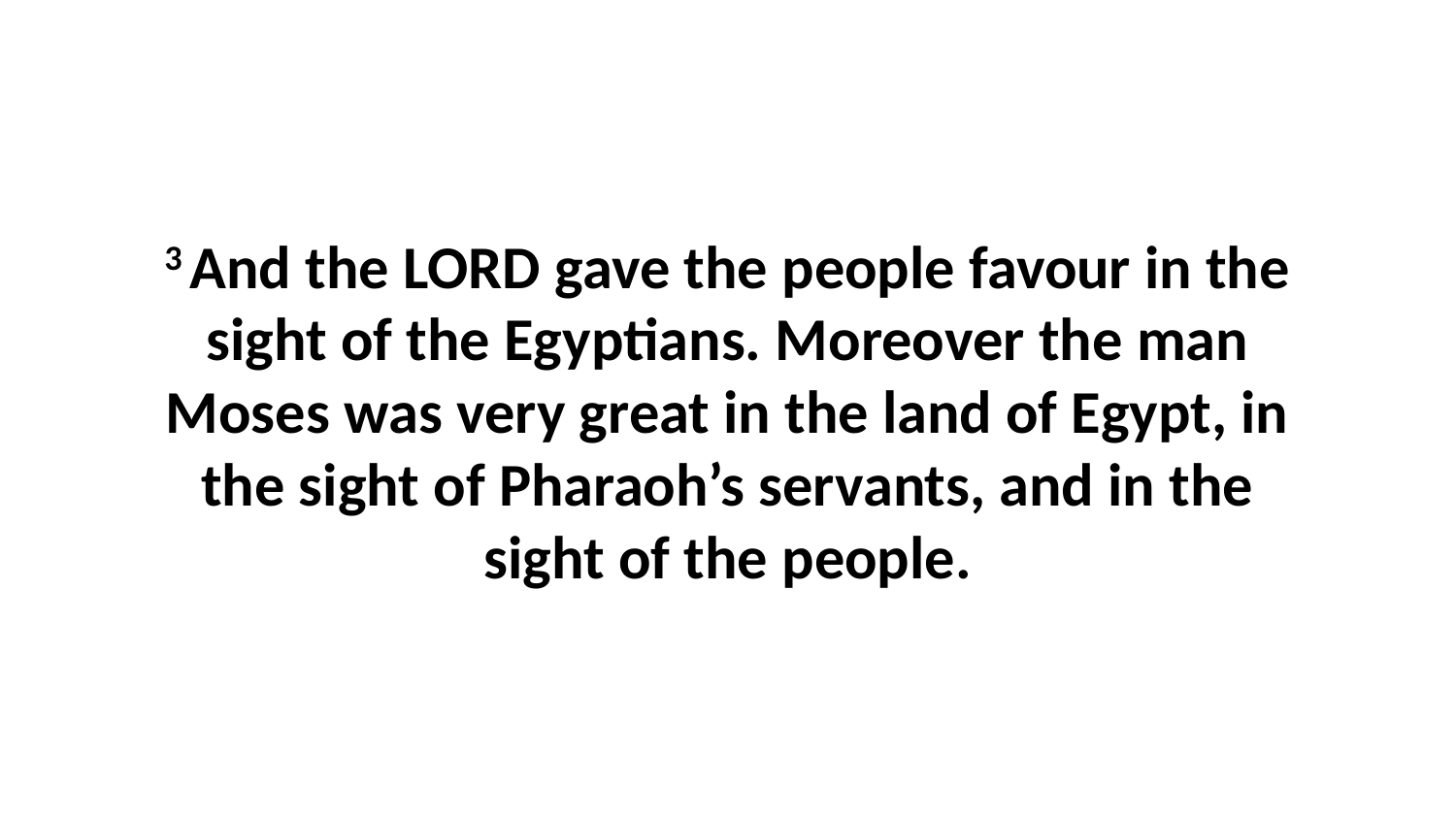

3 And the LORD gave the people favour in the sight of the Egyptians. Moreover the man Moses was very great in the land of Egypt, in the sight of Pharaoh’s servants, and in the sight of the people.